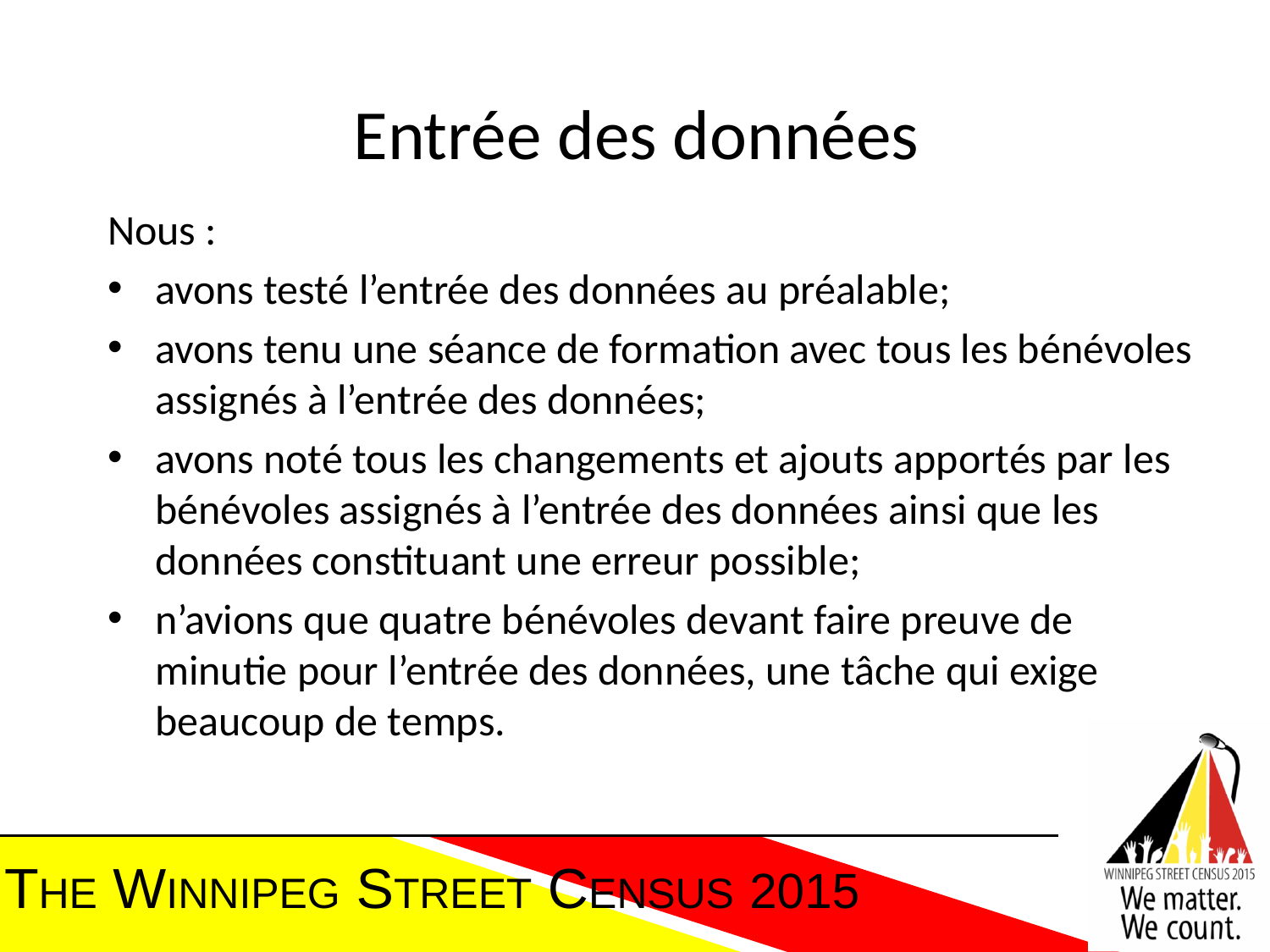

# Entrée des données
Nous :
avons testé l’entrée des données au préalable;
avons tenu une séance de formation avec tous les bénévoles assignés à l’entrée des données;
avons noté tous les changements et ajouts apportés par les bénévoles assignés à l’entrée des données ainsi que les données constituant une erreur possible;
n’avions que quatre bénévoles devant faire preuve de minutie pour l’entrée des données, une tâche qui exige beaucoup de temps.